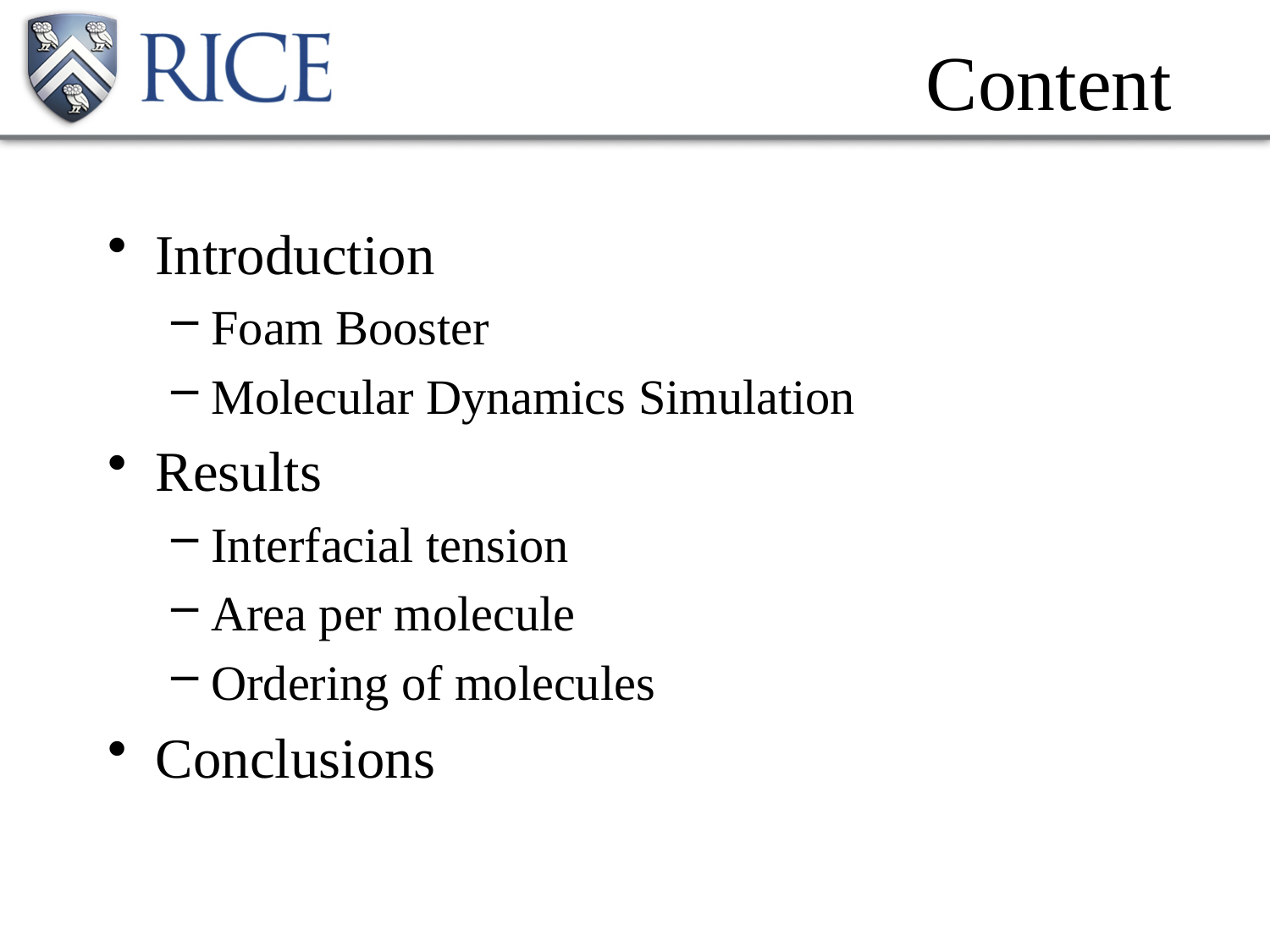

# Content
Introduction
Foam Booster
Molecular Dynamics Simulation
Results
Interfacial tension
Area per molecule
Ordering of molecules
Conclusions